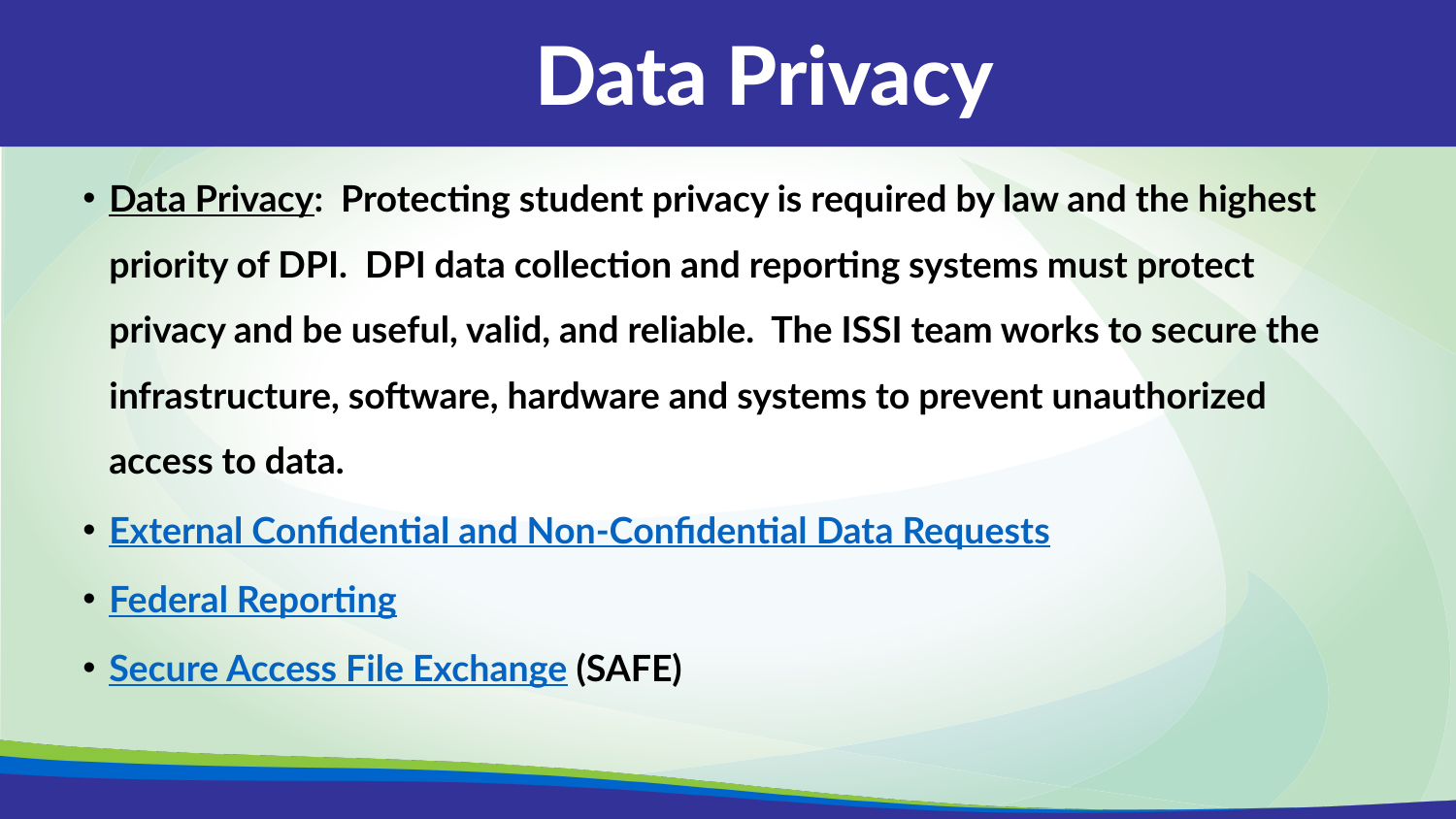

Data Privacy
Data Privacy:  Protecting student privacy is required by law and the highest priority of DPI.  DPI data collection and reporting systems must protect privacy and be useful, valid, and reliable.  The ISSI team works to secure the infrastructure, software, hardware and systems to prevent unauthorized access to data.
External Confidential and Non-Confidential Data Requests
Federal Reporting
Secure Access File Exchange (SAFE)